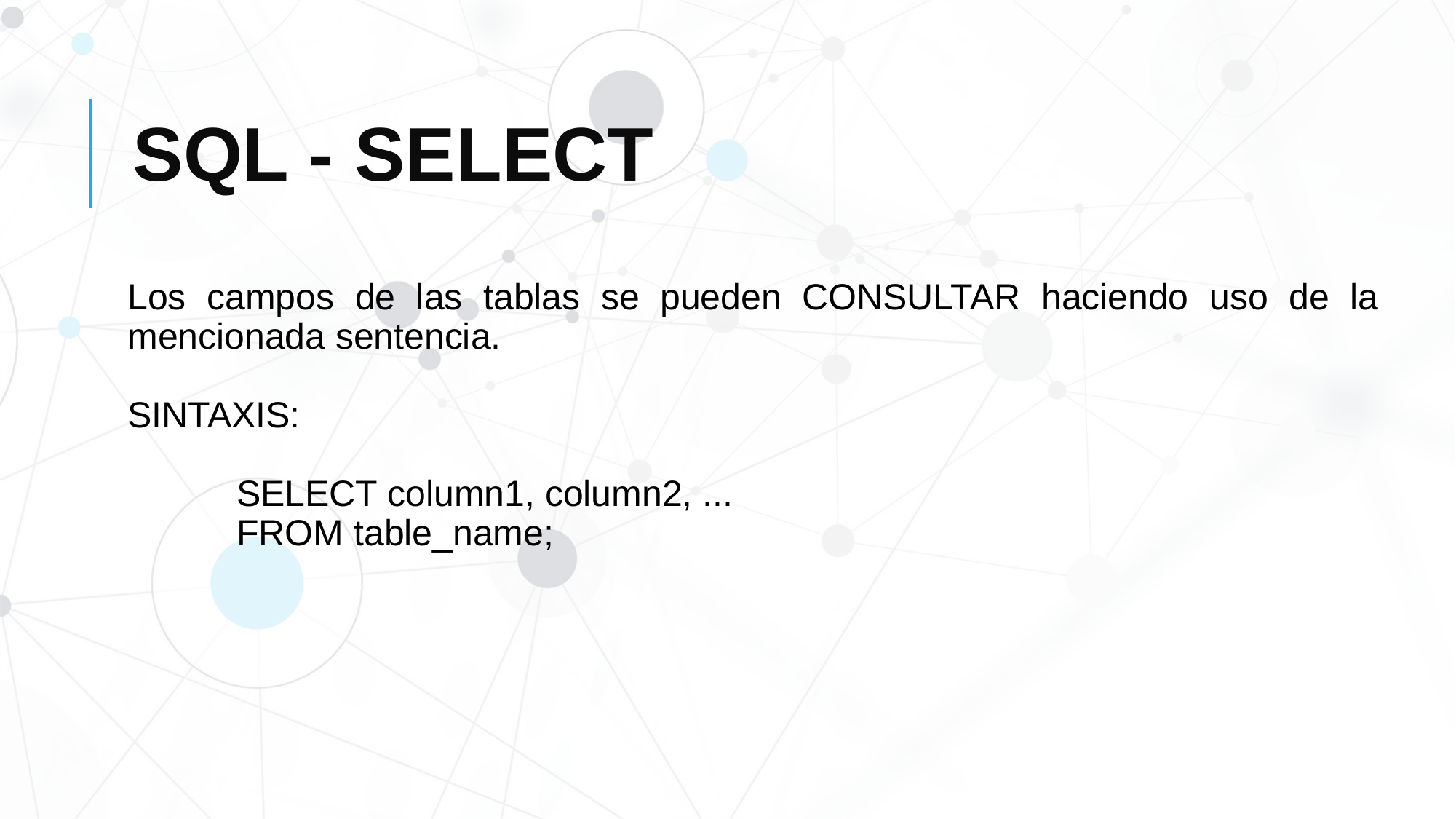

# SQL - SELECT
Los campos de las tablas se pueden CONSULTAR haciendo uso de la mencionada sentencia.

SINTAXIS:

	SELECT column1, column2, ...
	FROM table_name;